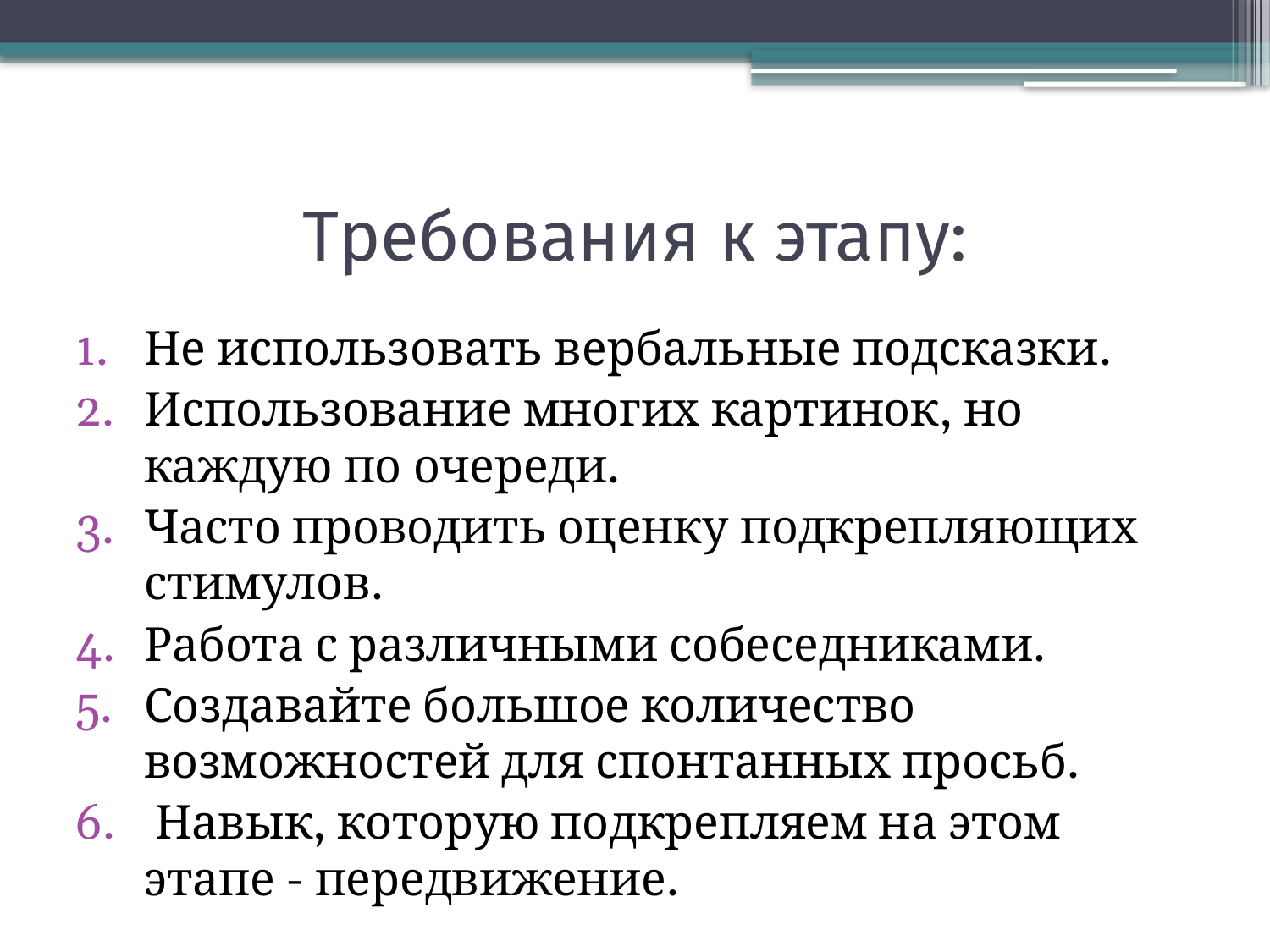

# Требования к этапу:
Не использовать вербальные подсказки.
Использование многих картинок, но каждую по очереди.
Часто проводить оценку подкрепляющих стимулов.
Работа с различными собеседниками.
Создавайте большое количество возможностей для спонтанных просьб.
 Навык, которую подкрепляем на этом этапе - передвижение.